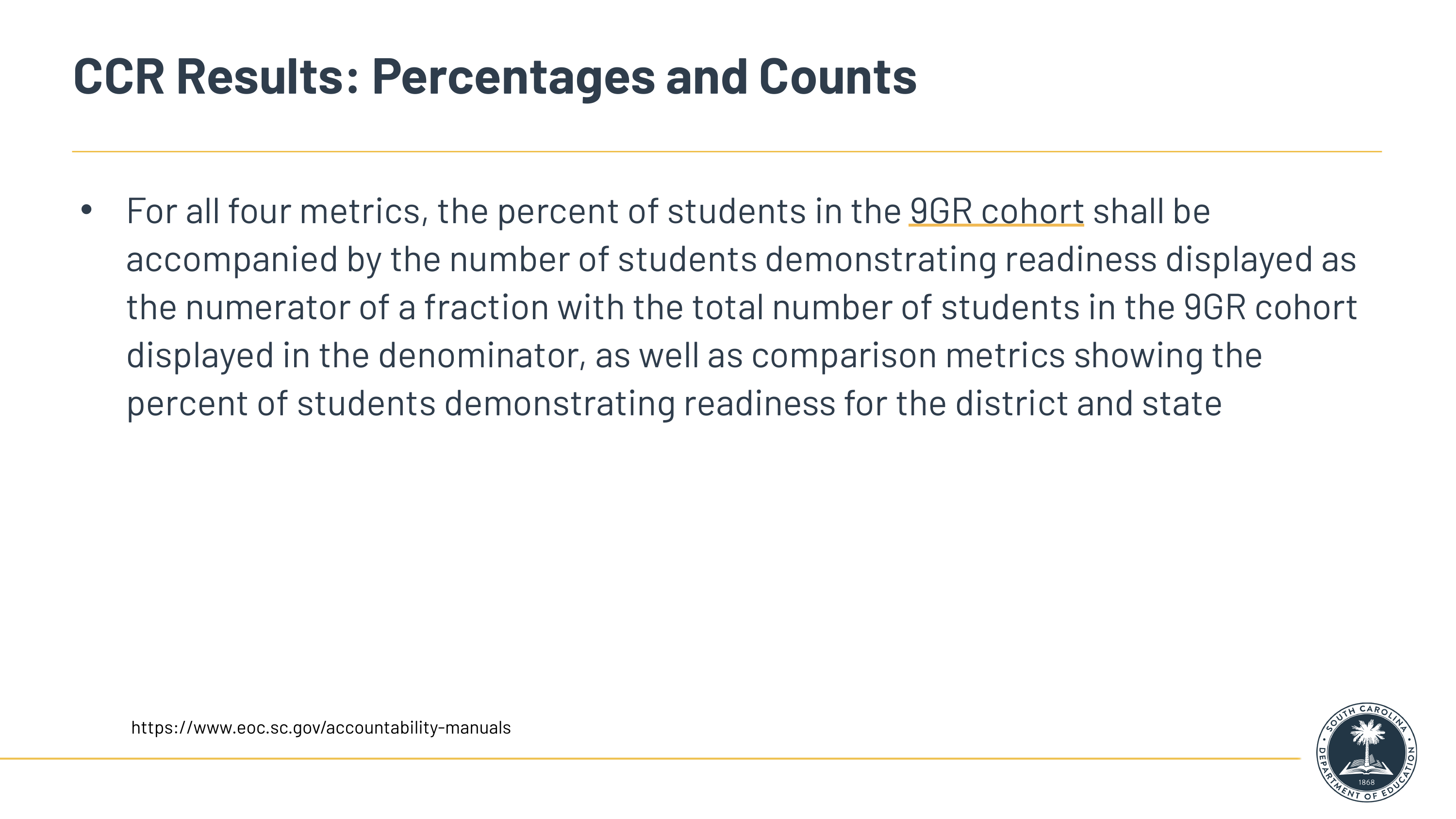

# CCR Results: Percentages and Counts
For all four metrics, the percent of students in the 9GR cohort shall be accompanied by the number of students demonstrating readiness displayed as the numerator of a fraction with the total number of students in the 9GR cohort displayed in the denominator, as well as comparison metrics showing the percent of students demonstrating readiness for the district and state
https://www.eoc.sc.gov/accountability-manuals